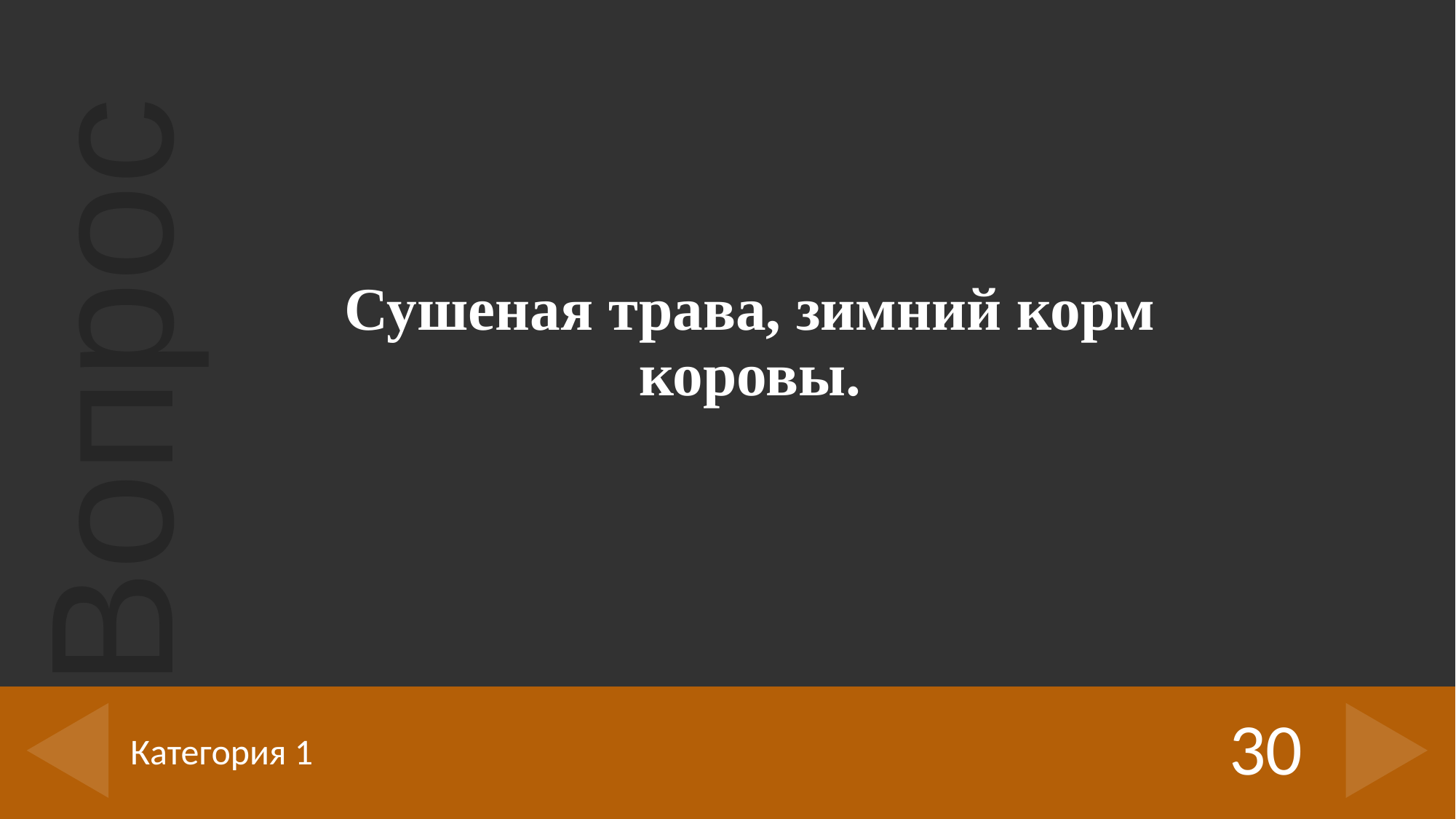

Сушеная трава, зимний корм коровы.
30
# Категория 1